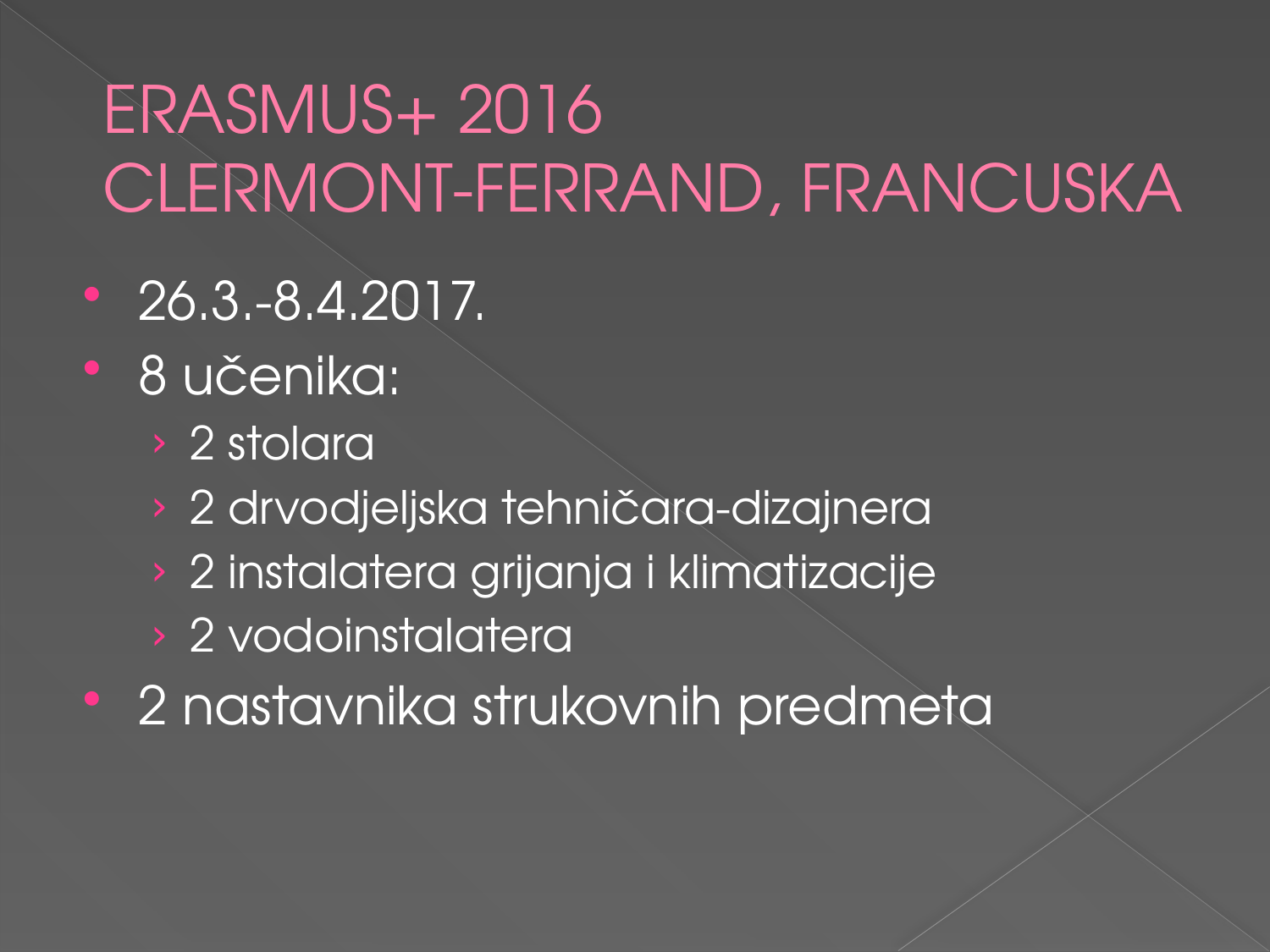

# ERASMUS+ 2016 CLERMONT-FERRAND, FRANCUSKA
26.3.-8.4.2017.
8 učenika:
2 stolara
2 drvodjeljska tehničara-dizajnera
2 instalatera grijanja i klimatizacije
2 vodoinstalatera
2 nastavnika strukovnih predmeta